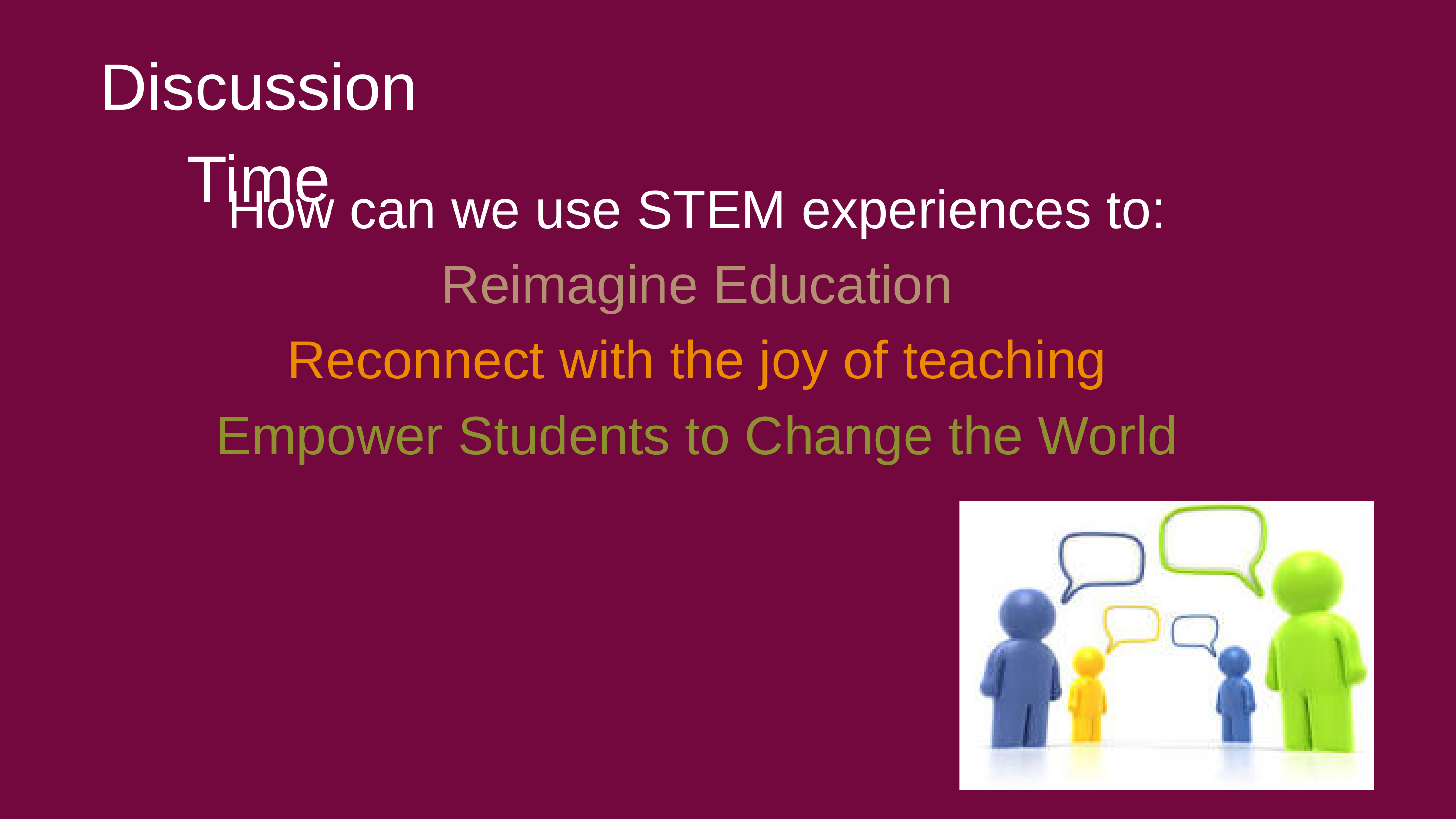

Discussion Time
How can we use STEM experiences to:
Reimagine Education
Reconnect with the joy of teaching
Empower Students to Change the World